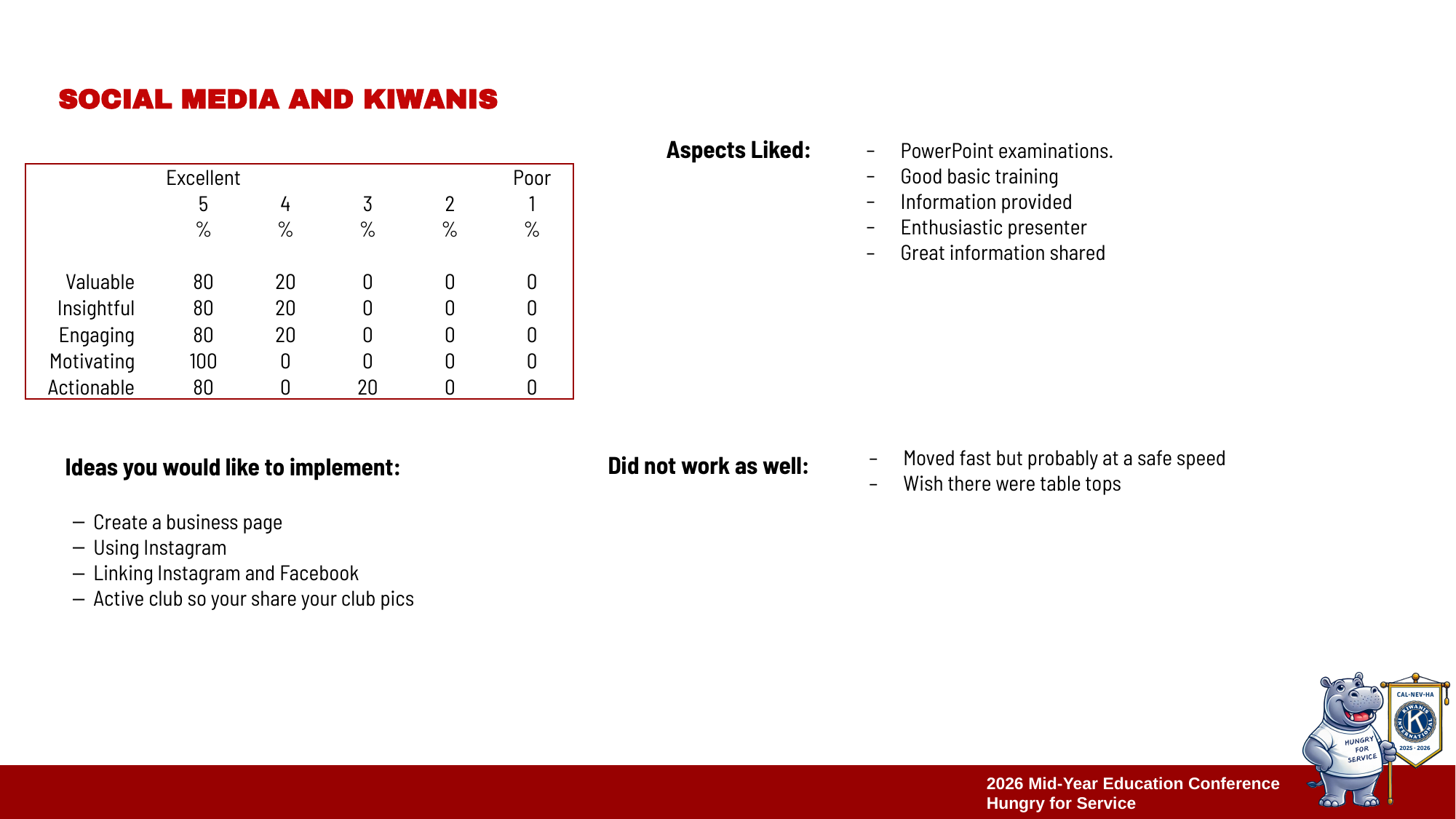

# Social media and kiwanis
| PowerPoint examinations. Good basic training Information provided Enthusiastic presenter Great information shared |
| --- |
|  |
|  |
|  |
|  |
|  |
|  |
|  |
Aspects Liked:

|  |  | Excellent 5 | 4 | 3 | 2 | Poor 1 |
| --- | --- | --- | --- | --- | --- | --- |
|  |  | % | % | % | % | % |
|  |  |  |  |  |  |  |
| Valuable |  | 80 | 20 | 0 | 0 | 0 |
| Insightful |  | 80 | 20 | 0 | 0 | 0 |
| Engaging |  | 80 | 20 | 0 | 0 | 0 |
| Motivating |  | 100 | 0 | 0 | 0 | 0 |
| Actionable |  | 80 | 0 | 20 | 0 | 0 |

Moved fast but probably at a safe speed
Wish there were table tops

Did not work as well:

Ideas you would like to implement:

| Create a business page Using Instagram Linking Instagram and Facebook Active club so your share your club pics |
| --- |
|  |
|  |
|  |
|  |
|  |